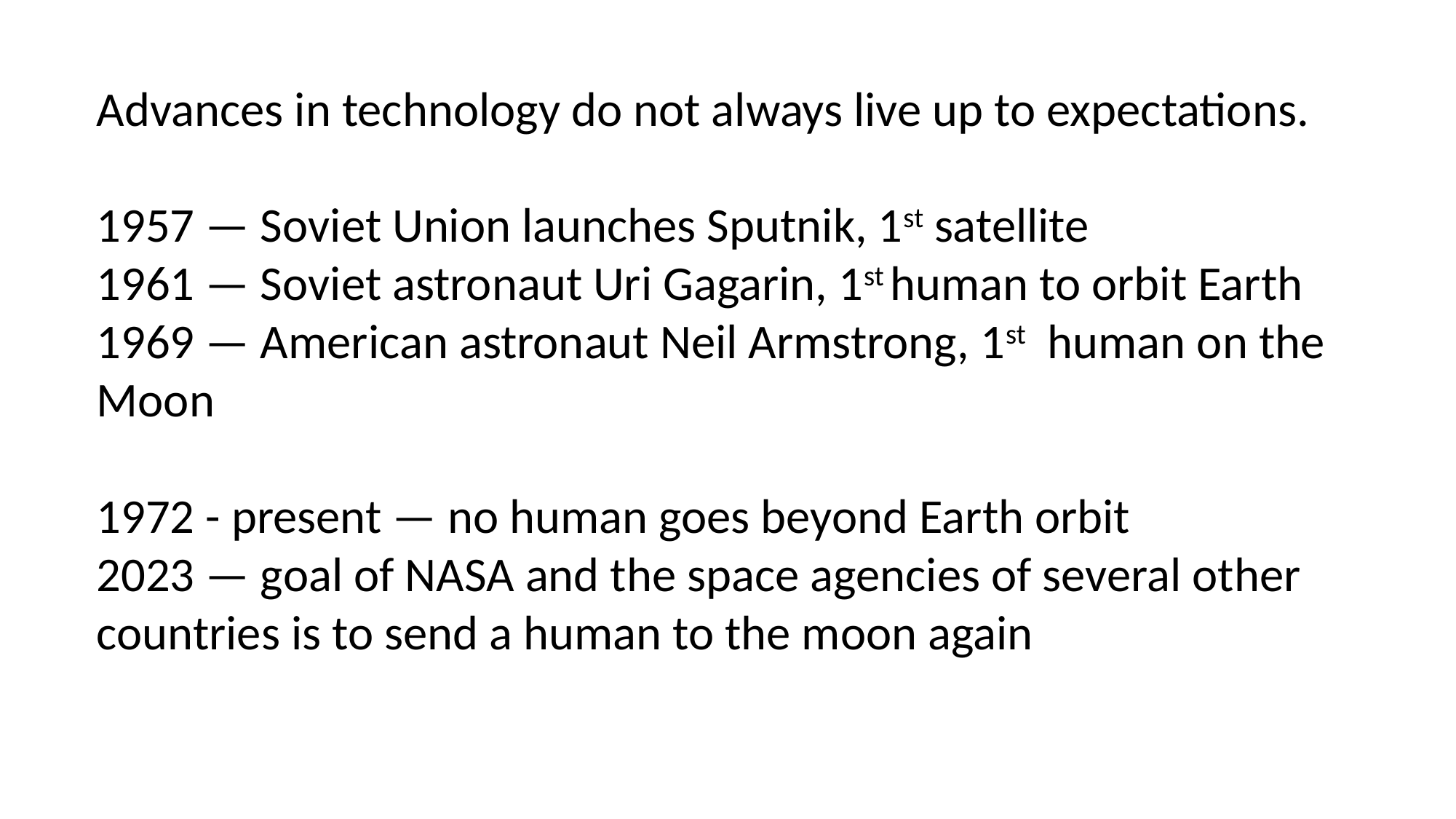

Advances in technology do not always live up to expectations.

1957 — Soviet Union launches Sputnik, 1st satellite
1961 — Soviet astronaut Uri Gagarin, 1st human to orbit Earth
1969 — American astronaut Neil Armstrong, 1st  human on the Moon

1972 - present — no human goes beyond Earth orbit
2023 — goal of NASA and the space agencies of several other countries is to send a human to the moon again